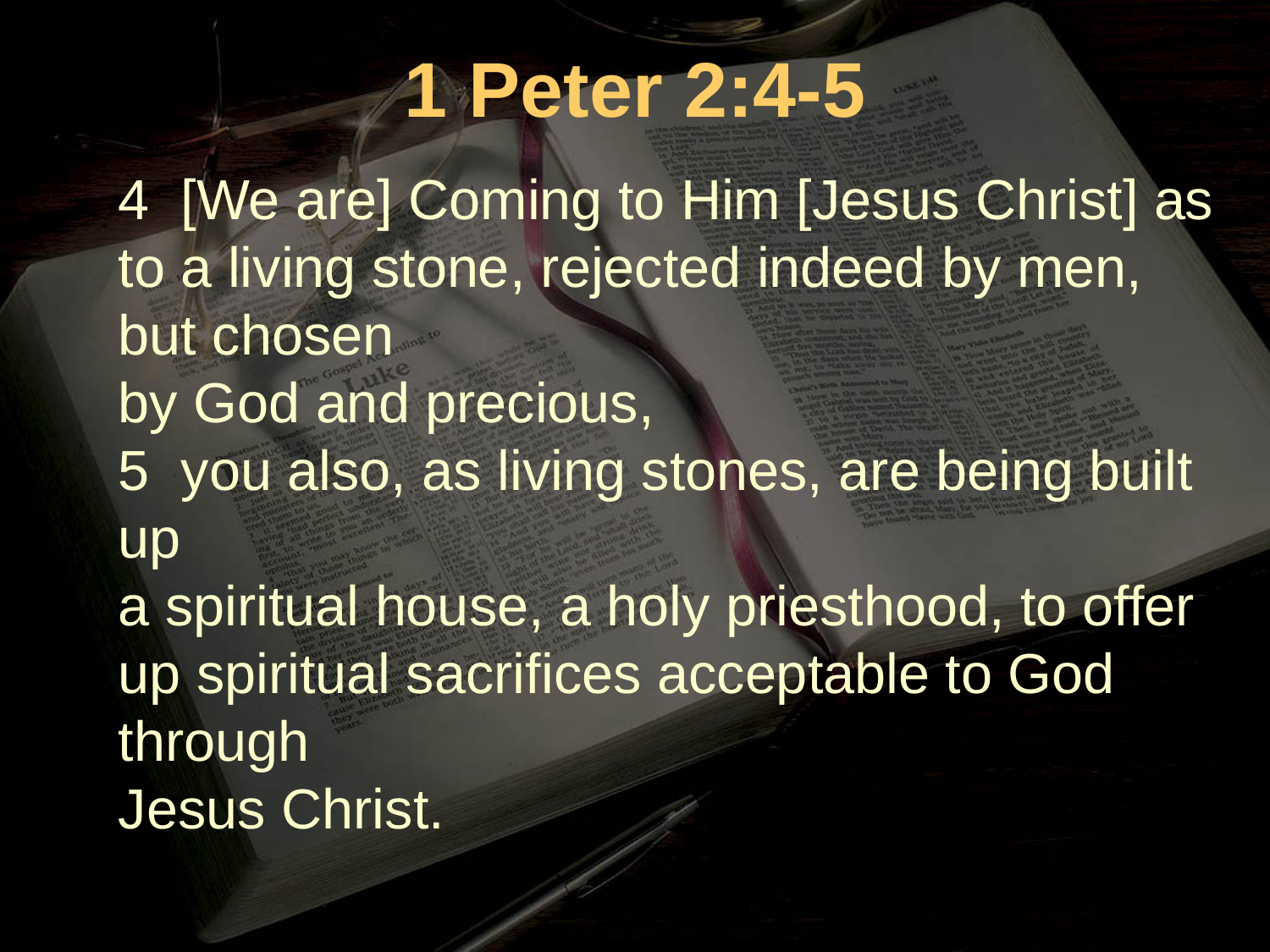

1 Peter 2:4-5
4  [We are] Coming to Him [Jesus Christ] as to a living stone, rejected indeed by men, but chosen
by God and precious,
5  you also, as living stones, are being built up
a spiritual house, a holy priesthood, to offer up spiritual sacrifices acceptable to God through
Jesus Christ.